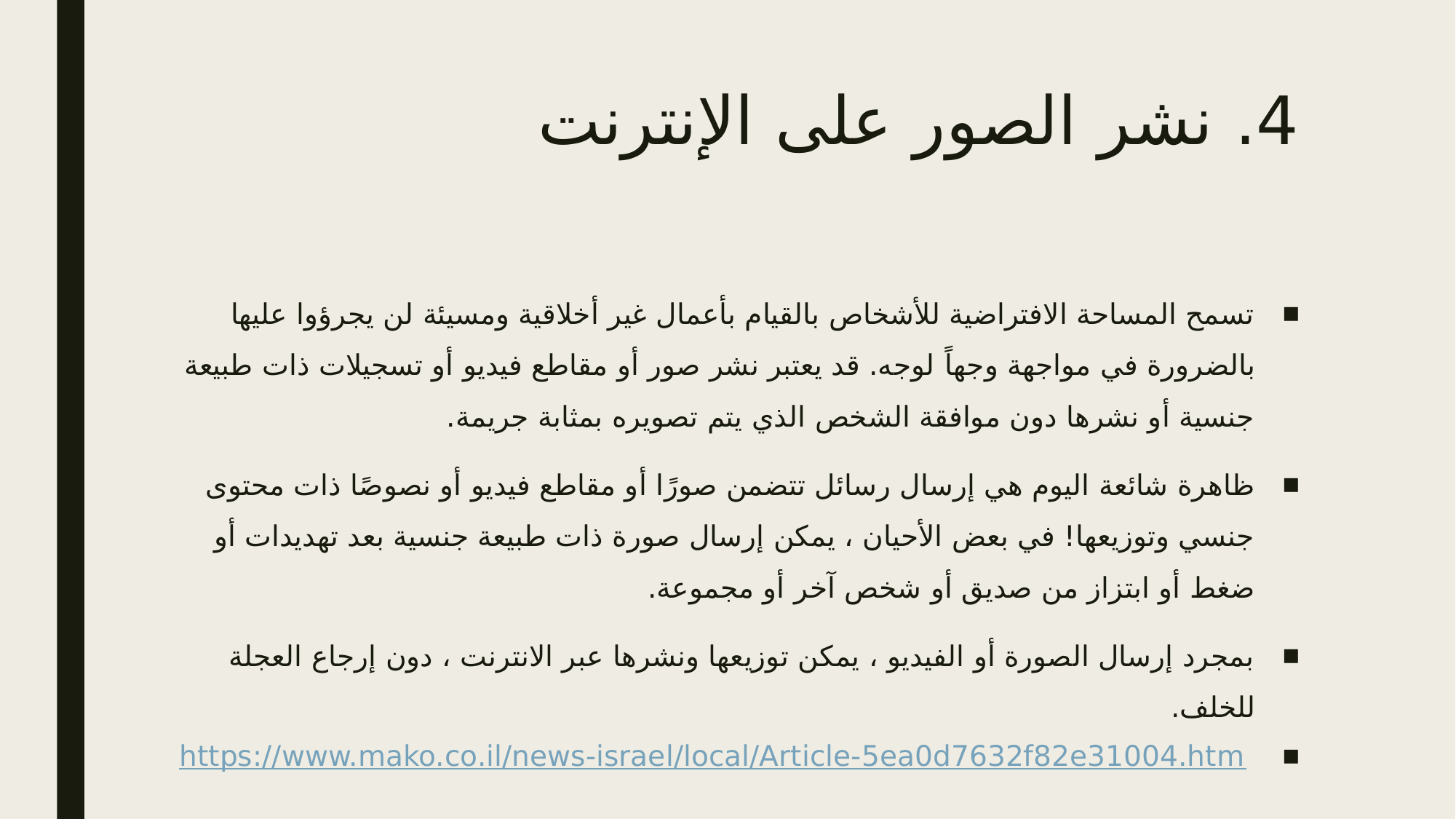

# 4. نشر الصور على الإنترنت
تسمح المساحة الافتراضية للأشخاص بالقيام بأعمال غير أخلاقية ومسيئة لن يجرؤوا عليها بالضرورة في مواجهة وجهاً لوجه. قد يعتبر نشر صور أو مقاطع فيديو أو تسجيلات ذات طبيعة جنسية أو نشرها دون موافقة الشخص الذي يتم تصويره بمثابة جريمة.
ظاهرة شائعة اليوم هي إرسال رسائل تتضمن صورًا أو مقاطع فيديو أو نصوصًا ذات محتوى جنسي وتوزيعها! في بعض الأحيان ، يمكن إرسال صورة ذات طبيعة جنسية بعد تهديدات أو ضغط أو ابتزاز من صديق أو شخص آخر أو مجموعة.
بمجرد إرسال الصورة أو الفيديو ، يمكن توزيعها ونشرها عبر الانترنت ، دون إرجاع العجلة للخلف.
 https://www.mako.co.il/news-israel/local/Article-5ea0d7632f82e31004.htm